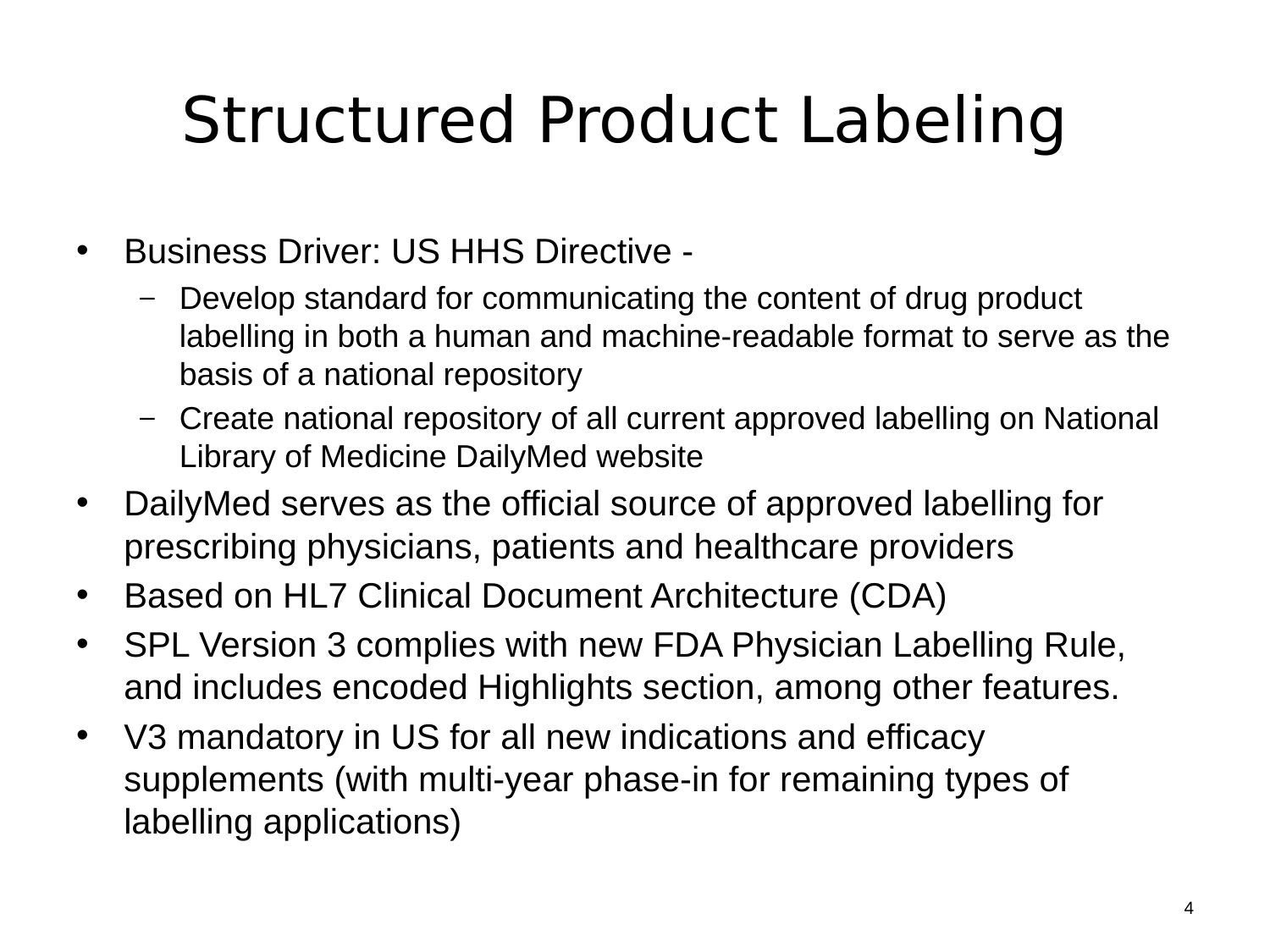

# Structured Product Labeling
Business Driver: US HHS Directive -
Develop standard for communicating the content of drug product labelling in both a human and machine-readable format to serve as the basis of a national repository
Create national repository of all current approved labelling on National Library of Medicine DailyMed website
DailyMed serves as the official source of approved labelling for prescribing physicians, patients and healthcare providers
Based on HL7 Clinical Document Architecture (CDA)
SPL Version 3 complies with new FDA Physician Labelling Rule, and includes encoded Highlights section, among other features.
V3 mandatory in US for all new indications and efficacy supplements (with multi-year phase-in for remaining types of labelling applications)
4